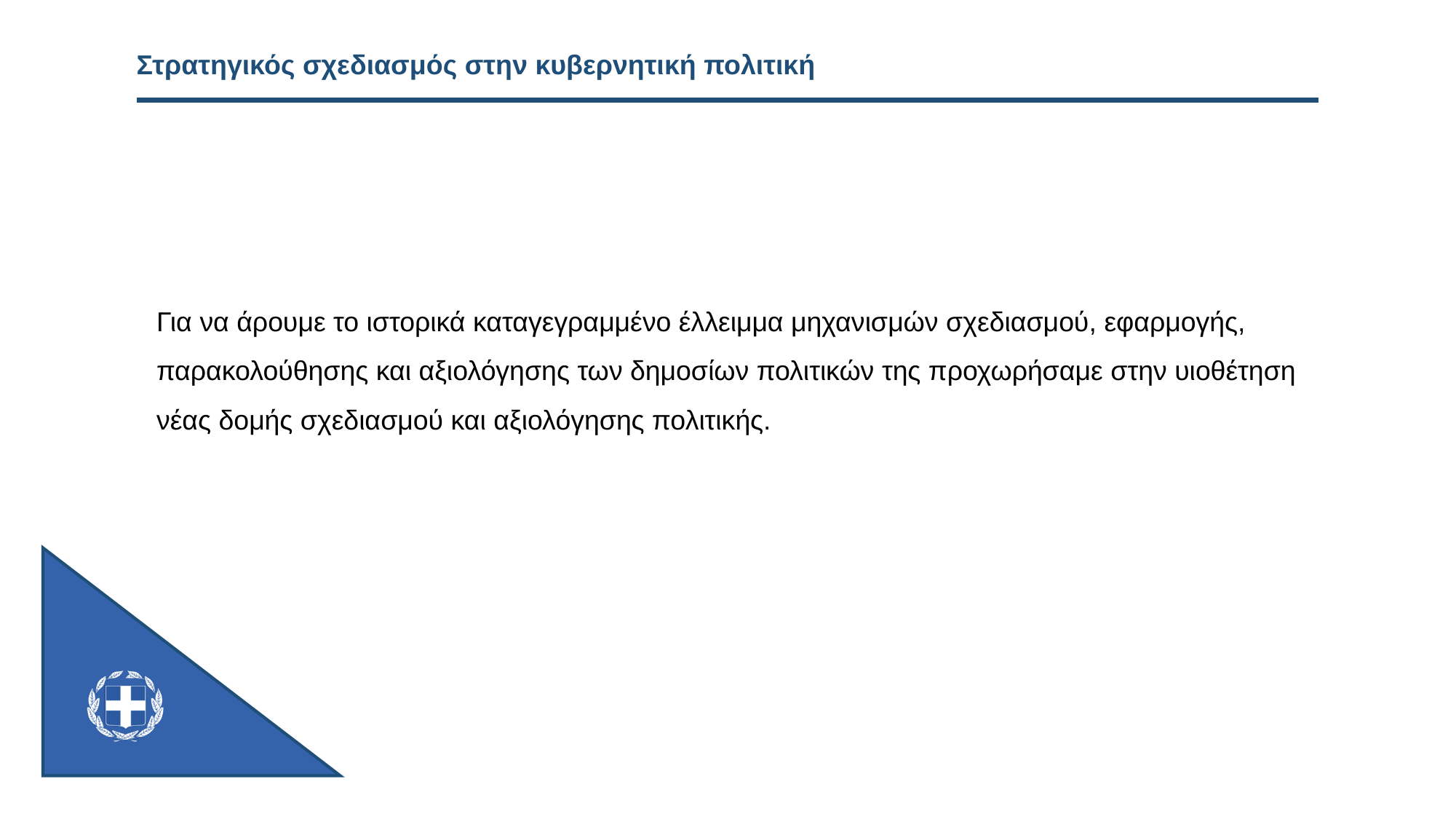

# Στρατηγικός σχεδιασμός στην κυβερνητική πολιτική
Για να άρουμε το ιστορικά καταγεγραμμένο έλλειμμα μηχανισμών σχεδιασμού, εφαρμογής, παρακολούθησης και αξιολόγησης των δημοσίων πολιτικών της προχωρήσαμε στην υιοθέτηση νέας δομής σχεδιασμού και αξιολόγησης πολιτικής.